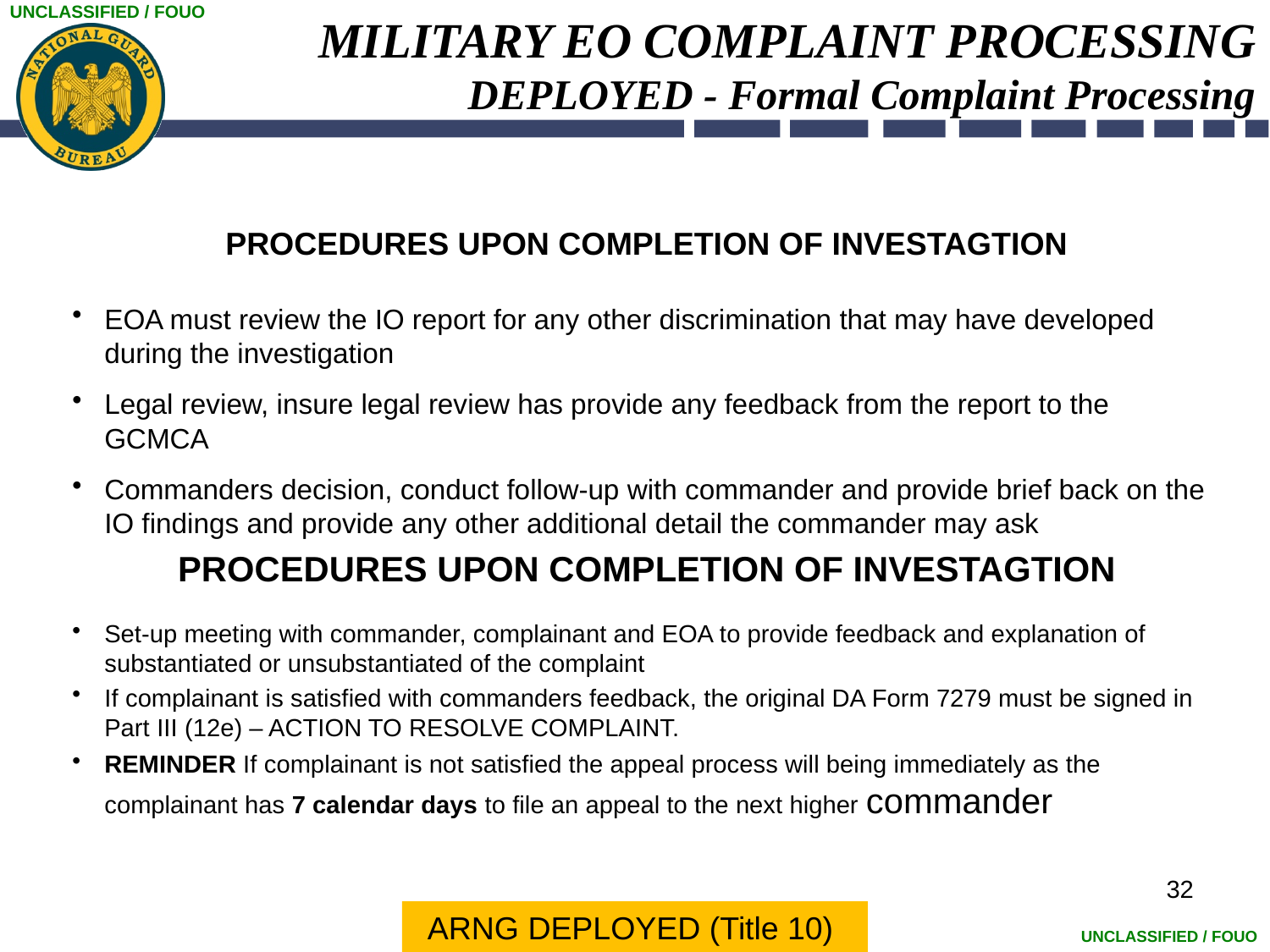

# MILITARY EO COMPLAINT PROCESSING DEPLOYED - Formal Complaint Processing

PROCEDURES UPON COMPLETION OF INVESTAGTION

EOA must review the IO report for any other discrimination that may have developed during the investigation
Legal review, insure legal review has provide any feedback from the report to the GCMCA
Commanders decision, conduct follow-up with commander and provide brief back on the IO findings and provide any other additional detail the commander may ask
PROCEDURES UPON COMPLETION OF INVESTAGTION

Set-up meeting with commander, complainant and EOA to provide feedback and explanation of substantiated or unsubstantiated of the complaint
If complainant is satisfied with commanders feedback, the original DA Form 7279 must be signed in Part III (12e) – ACTION TO RESOLVE COMPLAINT.
REMINDER If complainant is not satisfied the appeal process will being immediately as the complainant has 7 calendar days to file an appeal to the next higher commander

32
ARNG DEPLOYED (Title 10)